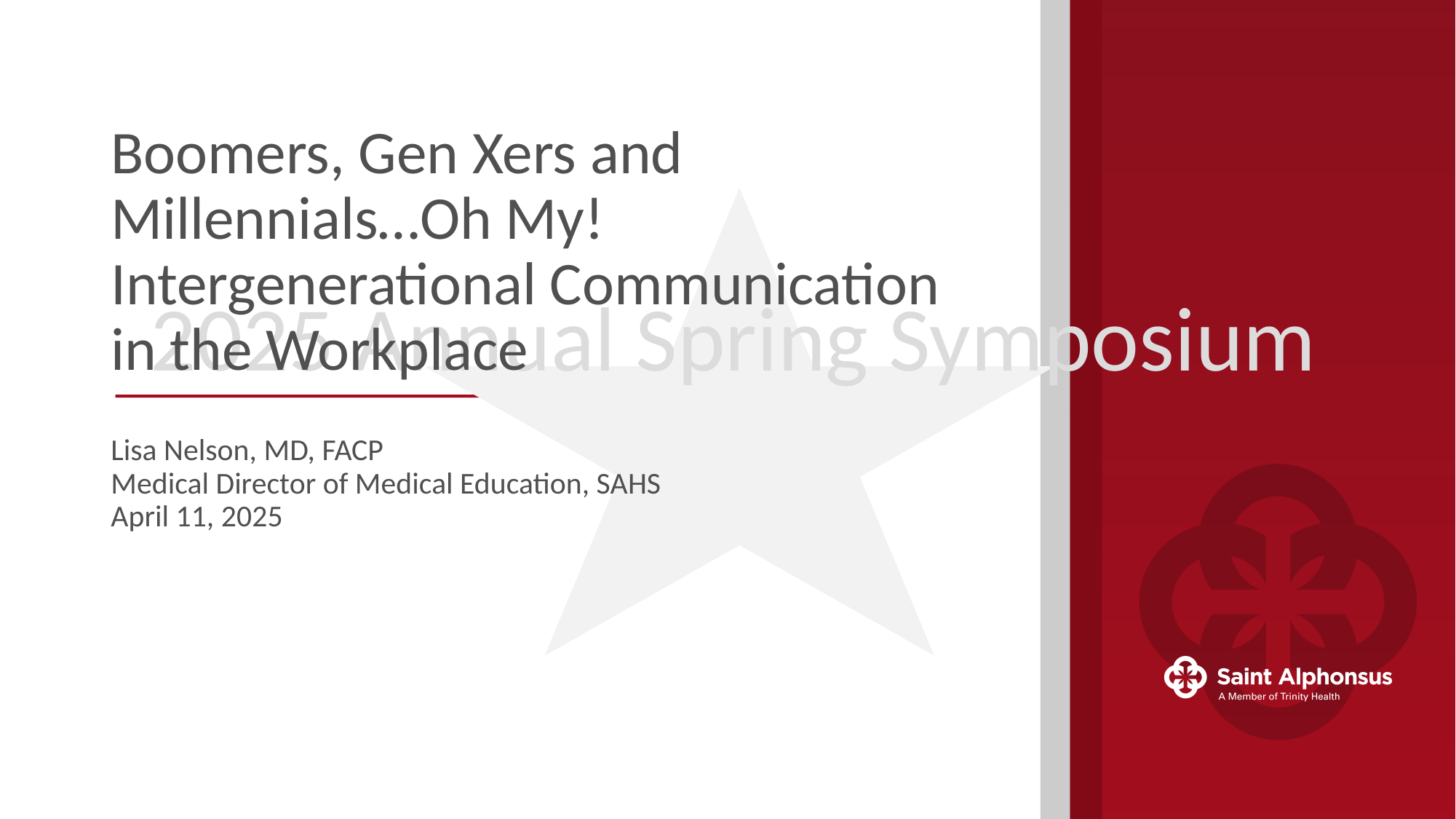

# Boomers, Gen Xers and Millennials…Oh My! Intergenerational Communication in the Workplace
Lisa Nelson, MD, FACP
Medical Director of Medical Education, SAHS
April 11, 2025